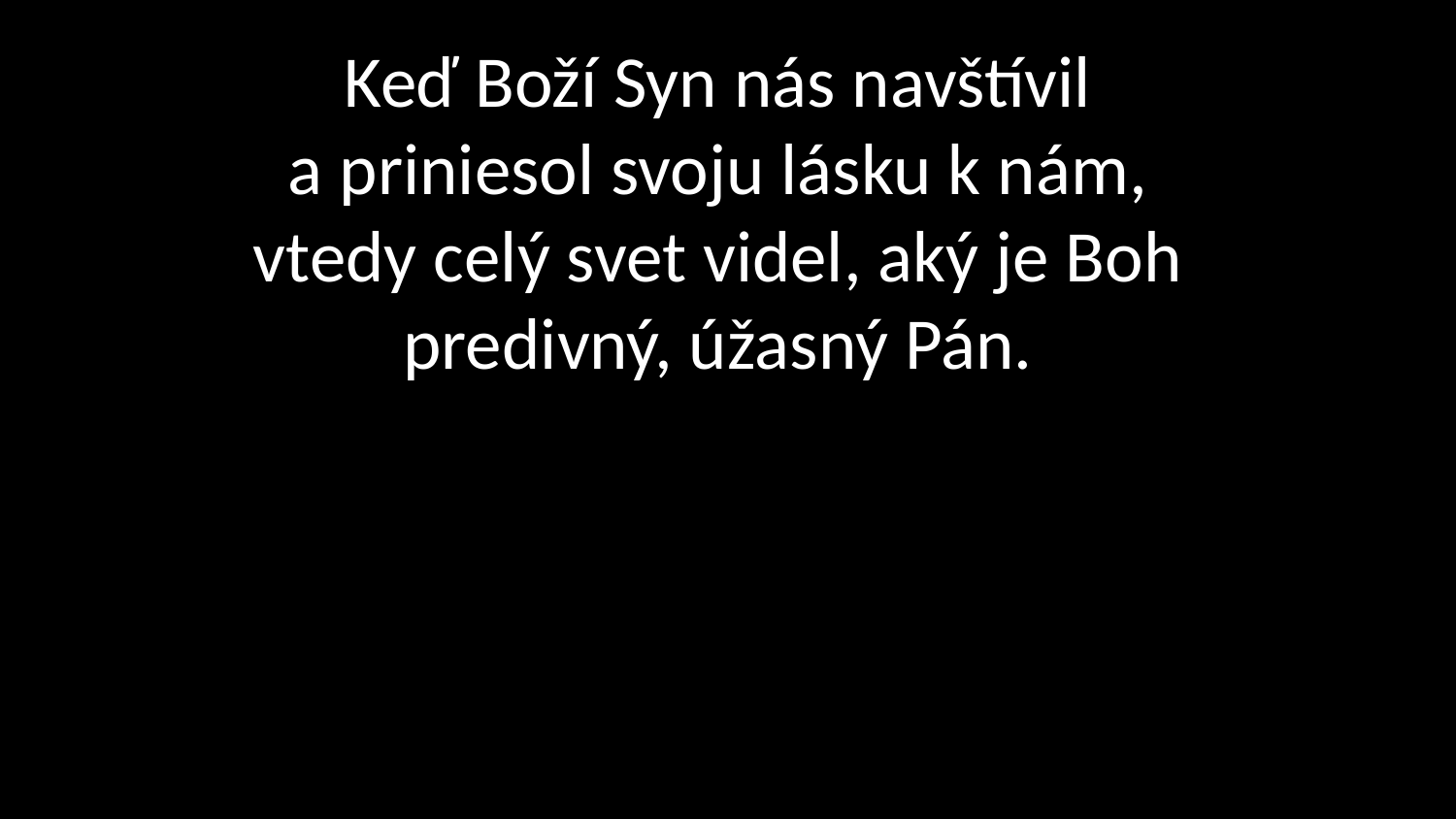

# Keď Boží Syn nás navštívil a priniesol svoju lásku k nám, vtedy celý svet videl, aký je Boh predivný, úžasný Pán.